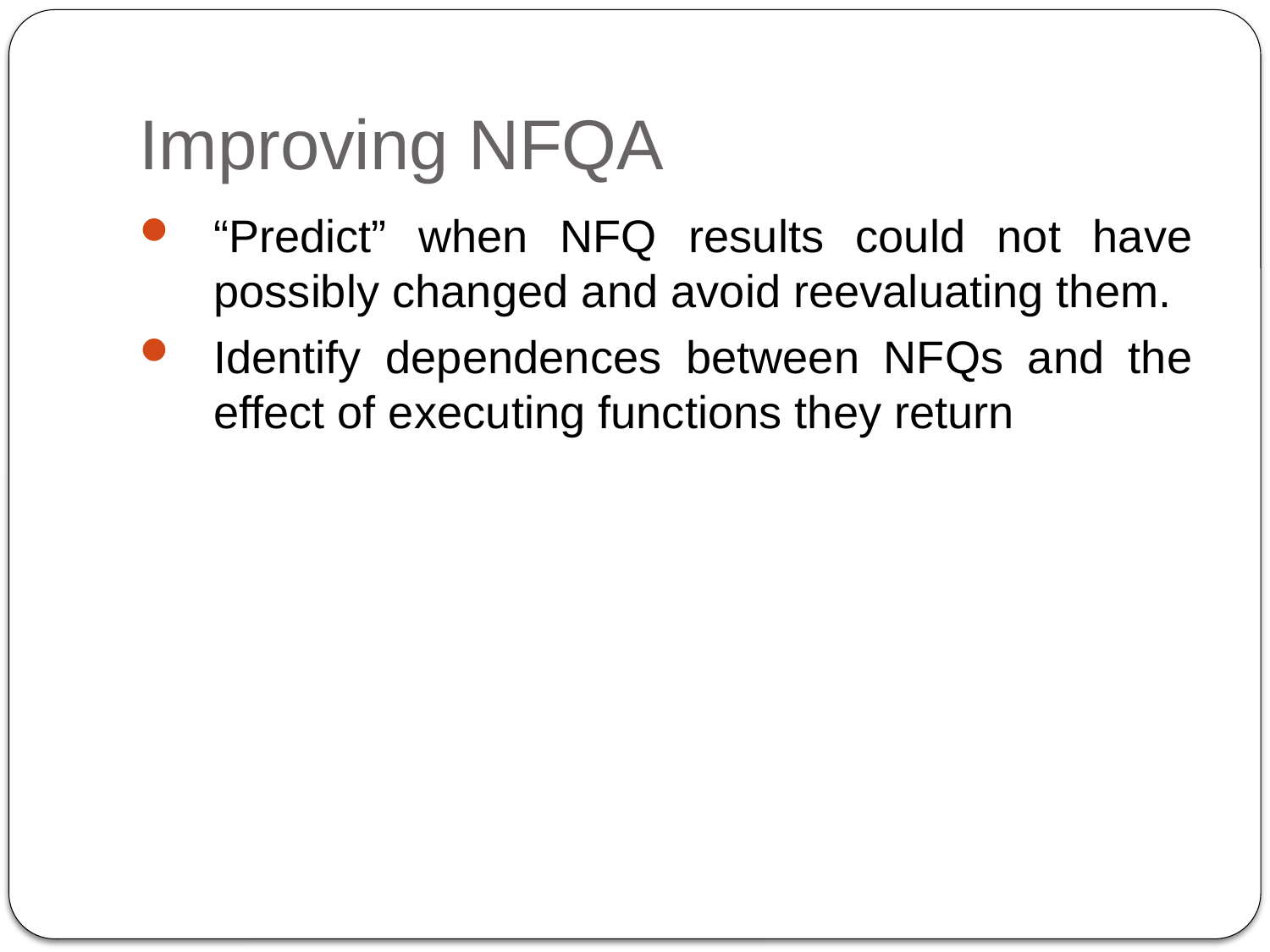

# Improving NFQA
“Predict” when NFQ results could not have possibly changed and avoid reevaluating them.
Identify dependences between NFQs and the effect of executing functions they return